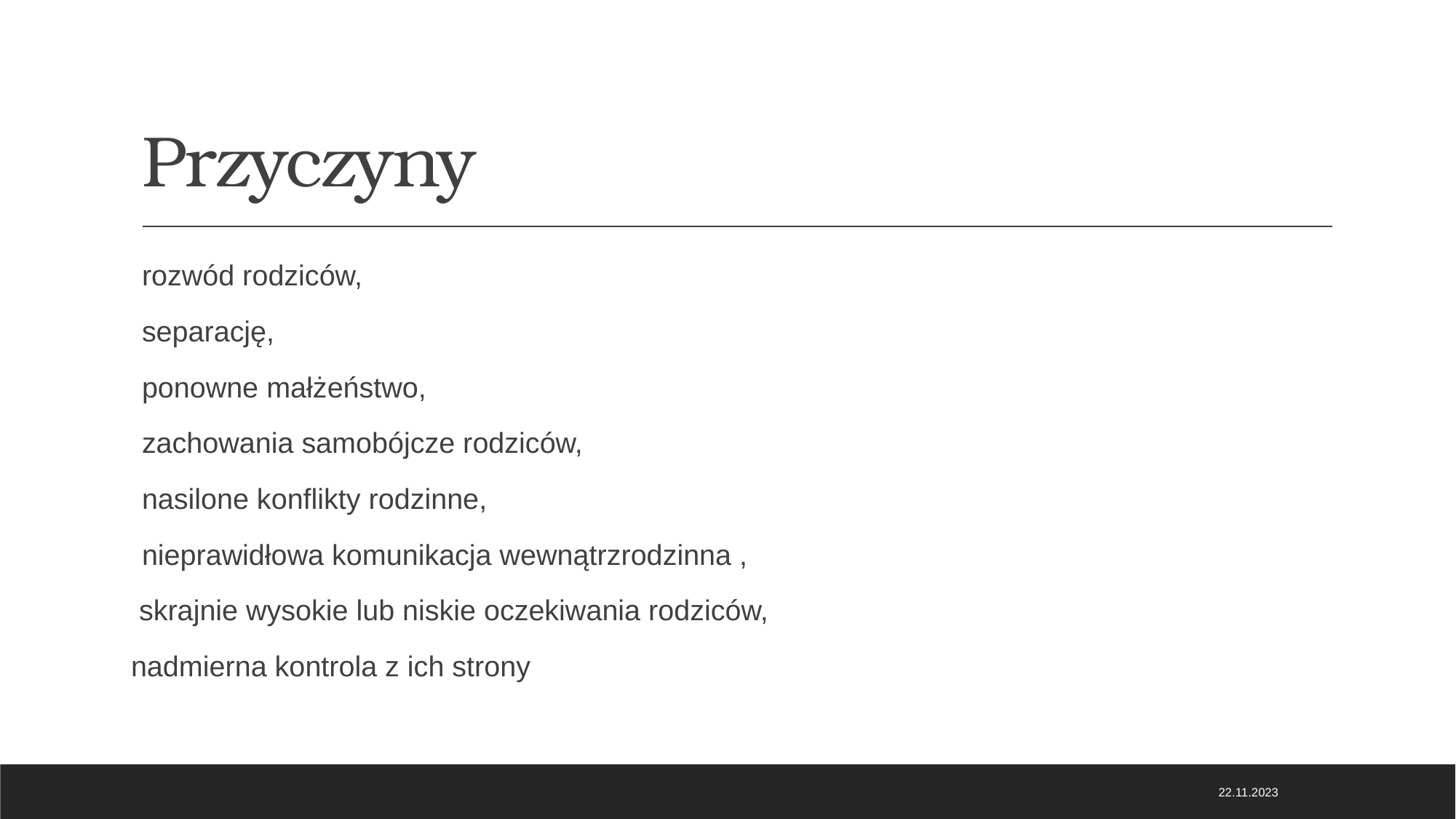

# Przyczyny
rozwód rodziców,
separację,
ponowne małżeństwo,
zachowania samobójcze rodziców,
nasilone konflikty rodzinne,
nieprawidłowa komunikacja wewnątrzrodzinna ,
 skrajnie wysokie lub niskie oczekiwania rodziców,
nadmierna kontrola z ich strony
22.11.2023